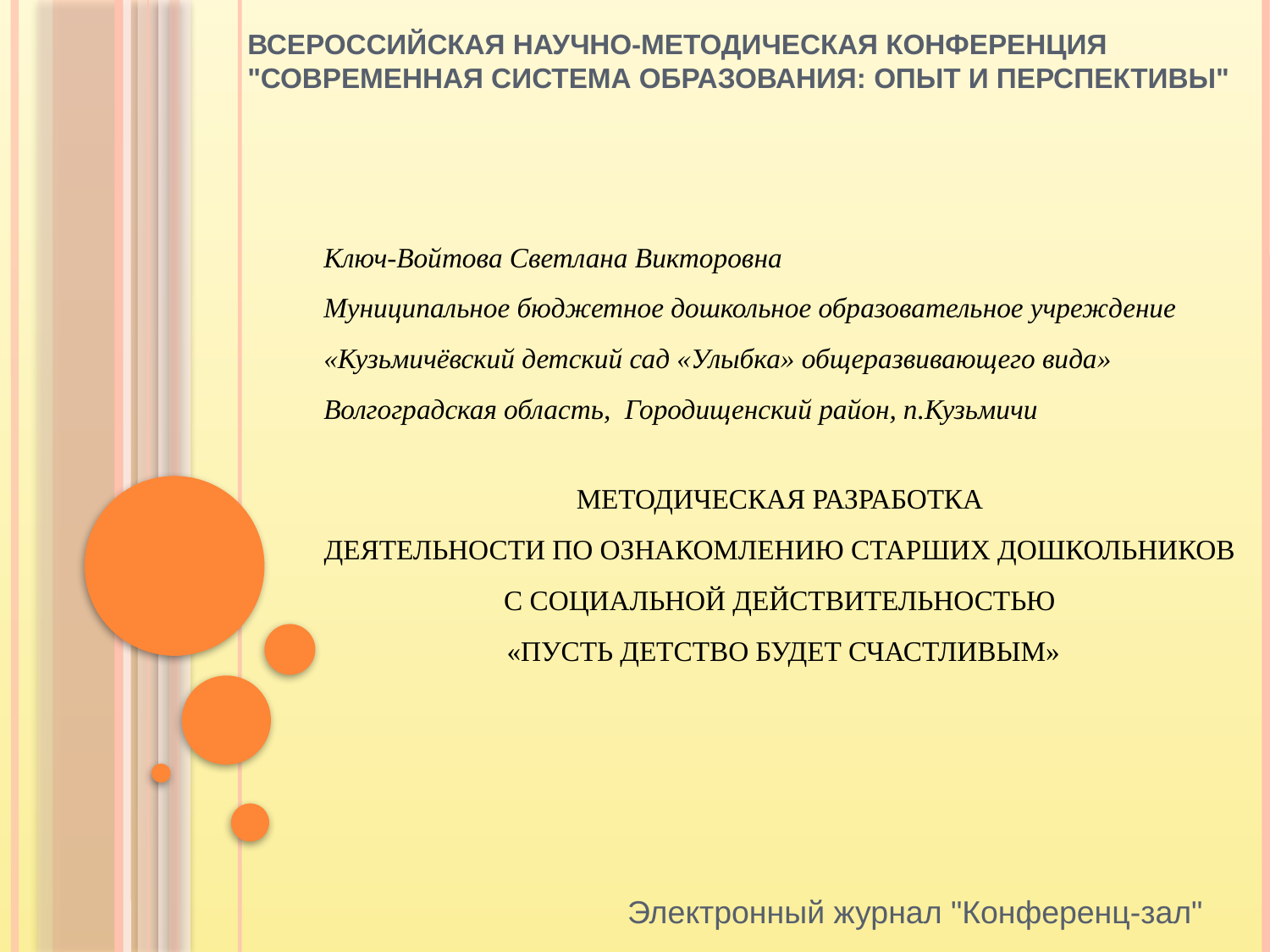

# Всероссийская научно-методическая конференция "Современная система образования: опыт и перспективы"
Ключ-Войтова Светлана Викторовна
Муниципальное бюджетное дошкольное образовательное учреждение «Кузьмичёвский детский сад «Улыбка» общеразвивающего вида»
Волгоградская область,  Городищенский район, п.Кузьмичи

МЕТОДИЧЕСКАЯ РАЗРАБОТКА
ДЕЯТЕЛЬНОСТИ ПО ОЗНАКОМЛЕНИЮ СТАРШИХ ДОШКОЛЬНИКОВ
С СОЦИАЛЬНОЙ ДЕЙСТВИТЕЛЬНОСТЬЮ
 «ПУСТЬ ДЕТСТВО БУДЕТ СЧАСТЛИВЫМ»
Электронный журнал "Конференц-зал"